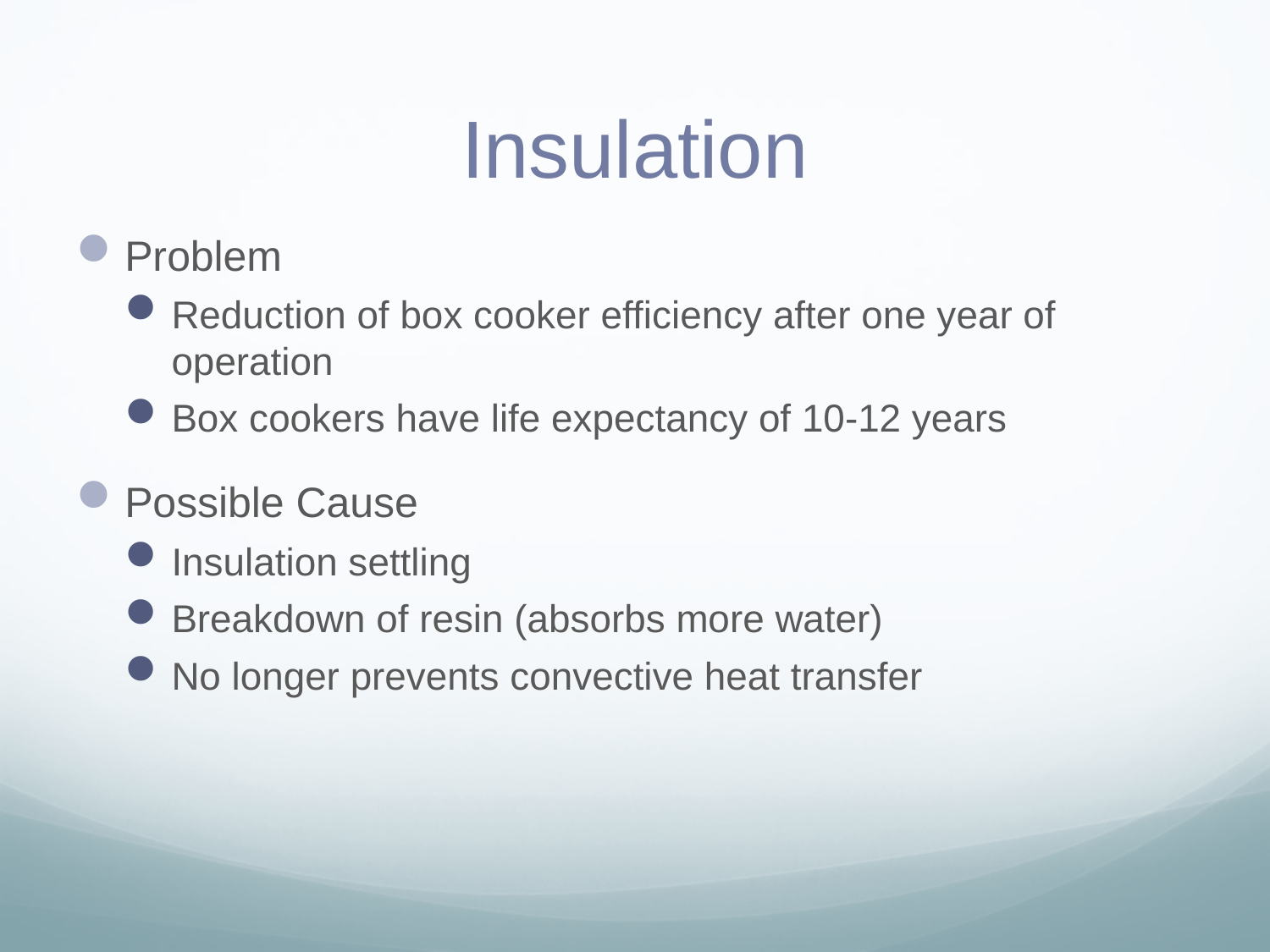

# Insulation
Problem
Reduction of box cooker efficiency after one year of operation
Box cookers have life expectancy of 10-12 years
Possible Cause
Insulation settling
Breakdown of resin (absorbs more water)
No longer prevents convective heat transfer